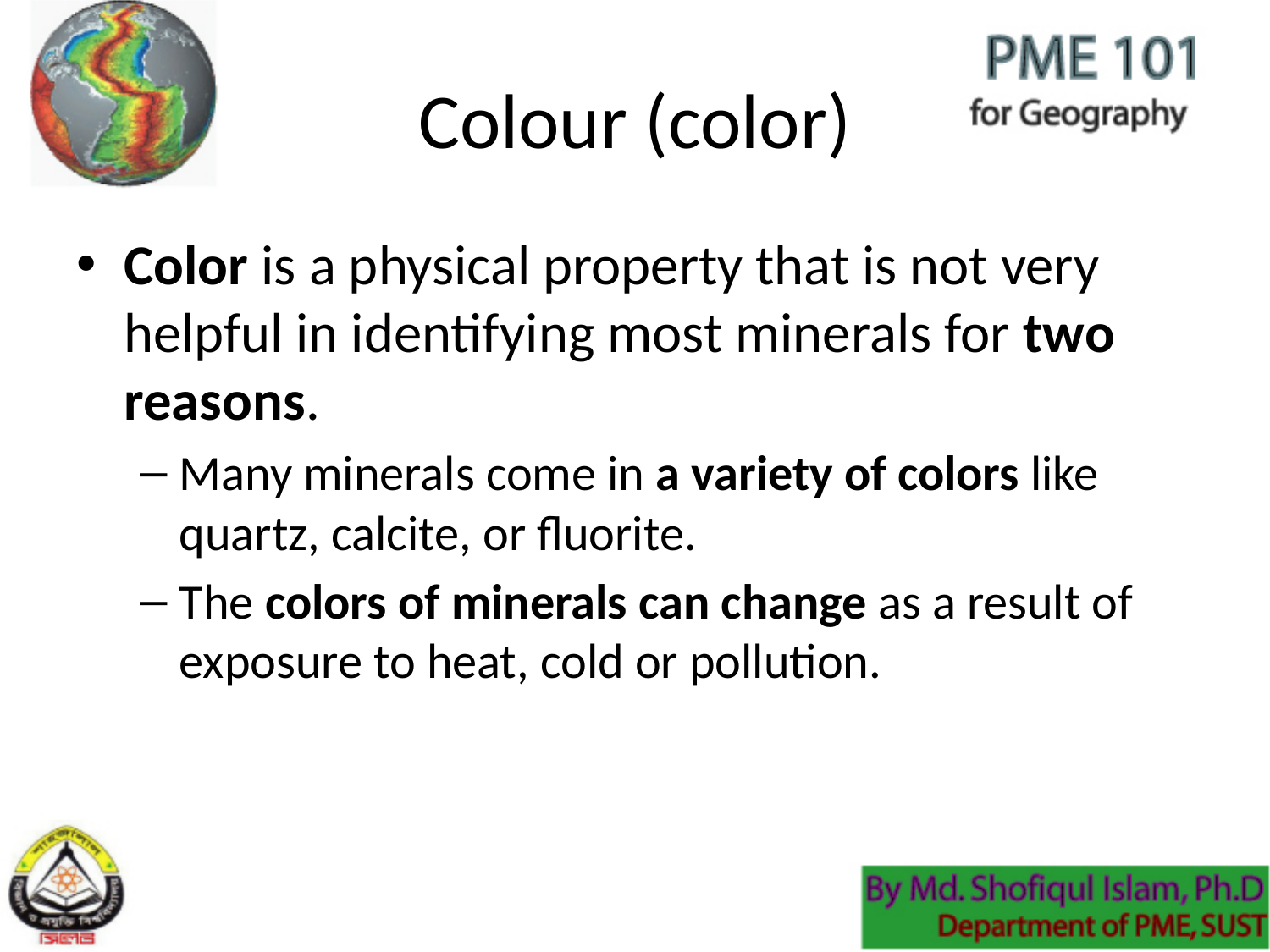

# Colour (color)
Color is a physical property that is not very helpful in identifying most minerals for two reasons.
Many minerals come in a variety of colors like quartz, calcite, or fluorite.
The colors of minerals can change as a result of exposure to heat, cold or pollution.